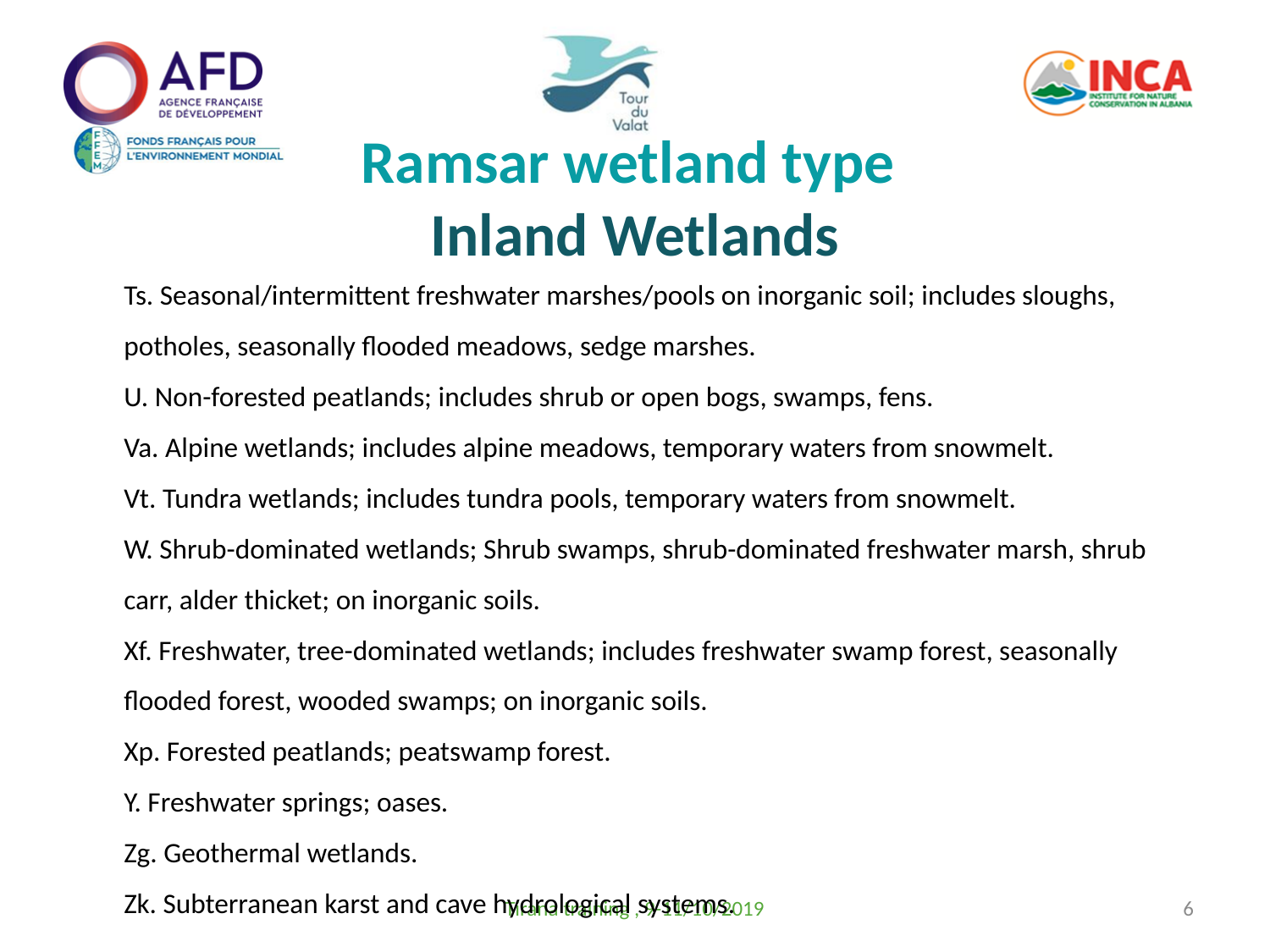

# Ramsar wetland type Inland Wetlands
	Ts. Seasonal/intermittent freshwater marshes/pools on inorganic soil; includes sloughs, potholes, seasonally flooded meadows, sedge marshes.
U. Non-forested peatlands; includes shrub or open bogs, swamps, fens.
Va. Alpine wetlands; includes alpine meadows, temporary waters from snowmelt.
Vt. Tundra wetlands; includes tundra pools, temporary waters from snowmelt.
W. Shrub-dominated wetlands; Shrub swamps, shrub-dominated freshwater marsh, shrub carr, alder thicket; on inorganic soils.
Xf. Freshwater, tree-dominated wetlands; includes freshwater swamp forest, seasonally flooded forest, wooded swamps; on inorganic soils.
Xp. Forested peatlands; peatswamp forest.
Y. Freshwater springs; oases.
Zg. Geothermal wetlands.
Zk. Subterranean karst and cave hydrological systems.
Tirana training , 9-11/10/2019
6